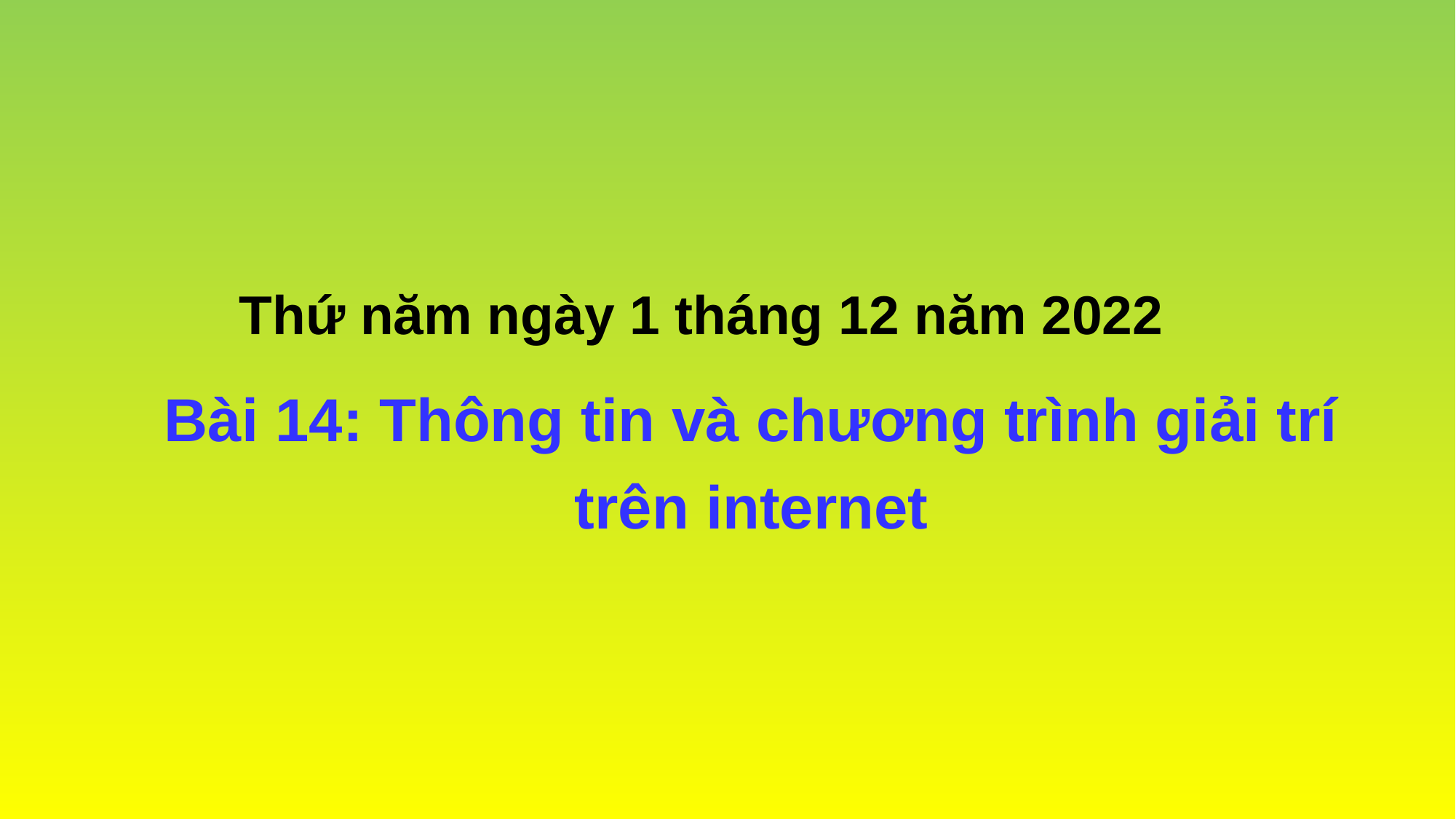

Thứ năm ngày 1 tháng 12 năm 2022
Bài 14: Thông tin và chương trình giải trí trên internet